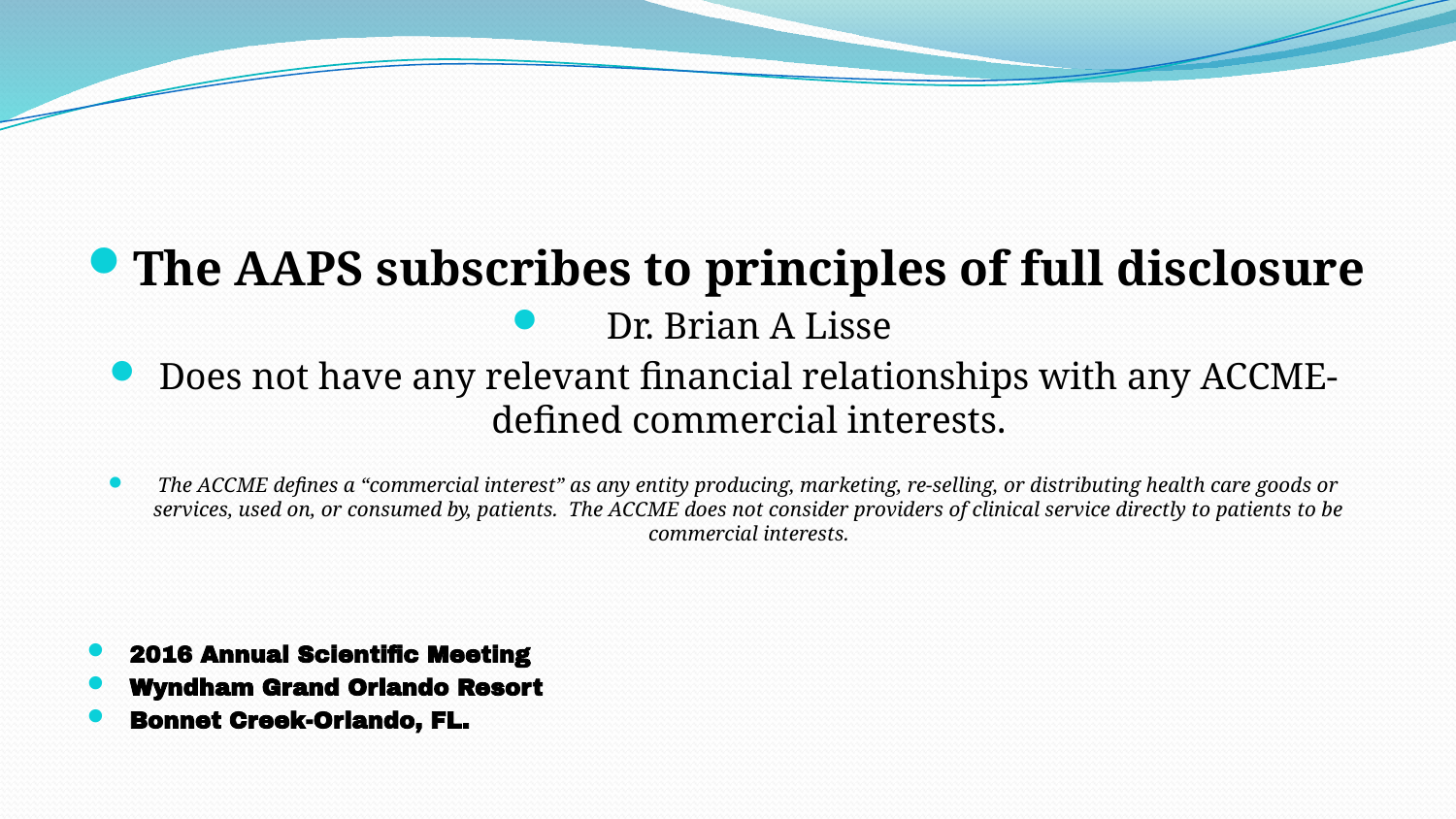

#
The AAPS subscribes to principles of full disclosure
Dr. Brian A Lisse
Does not have any relevant financial relationships with any ACCME-defined commercial interests.

The ACCME defines a “commercial interest” as any entity producing, marketing, re-selling, or distributing health care goods or services, used on, or consumed by, patients.  The ACCME does not consider providers of clinical service directly to patients to be commercial interests.

2016 Annual Scientific Meeting
Wyndham Grand Orlando Resort
Bonnet Creek-Orlando, FL.